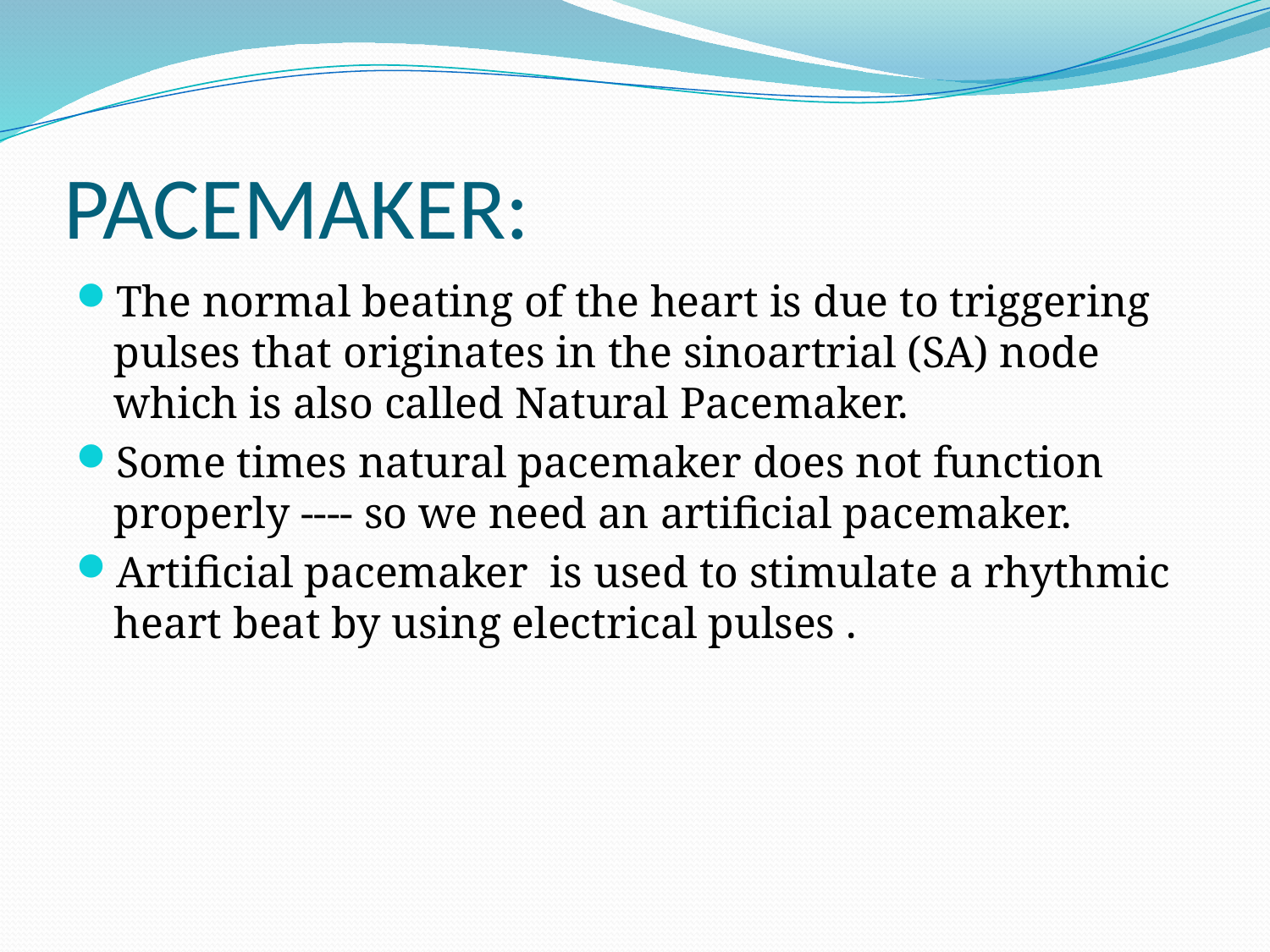

# PACEMAKER:
The normal beating of the heart is due to triggering pulses that originates in the sinoartrial (SA) node which is also called Natural Pacemaker.
Some times natural pacemaker does not function properly ---- so we need an artificial pacemaker.
Artificial pacemaker  is used to stimulate a rhythmic heart beat by using electrical pulses .